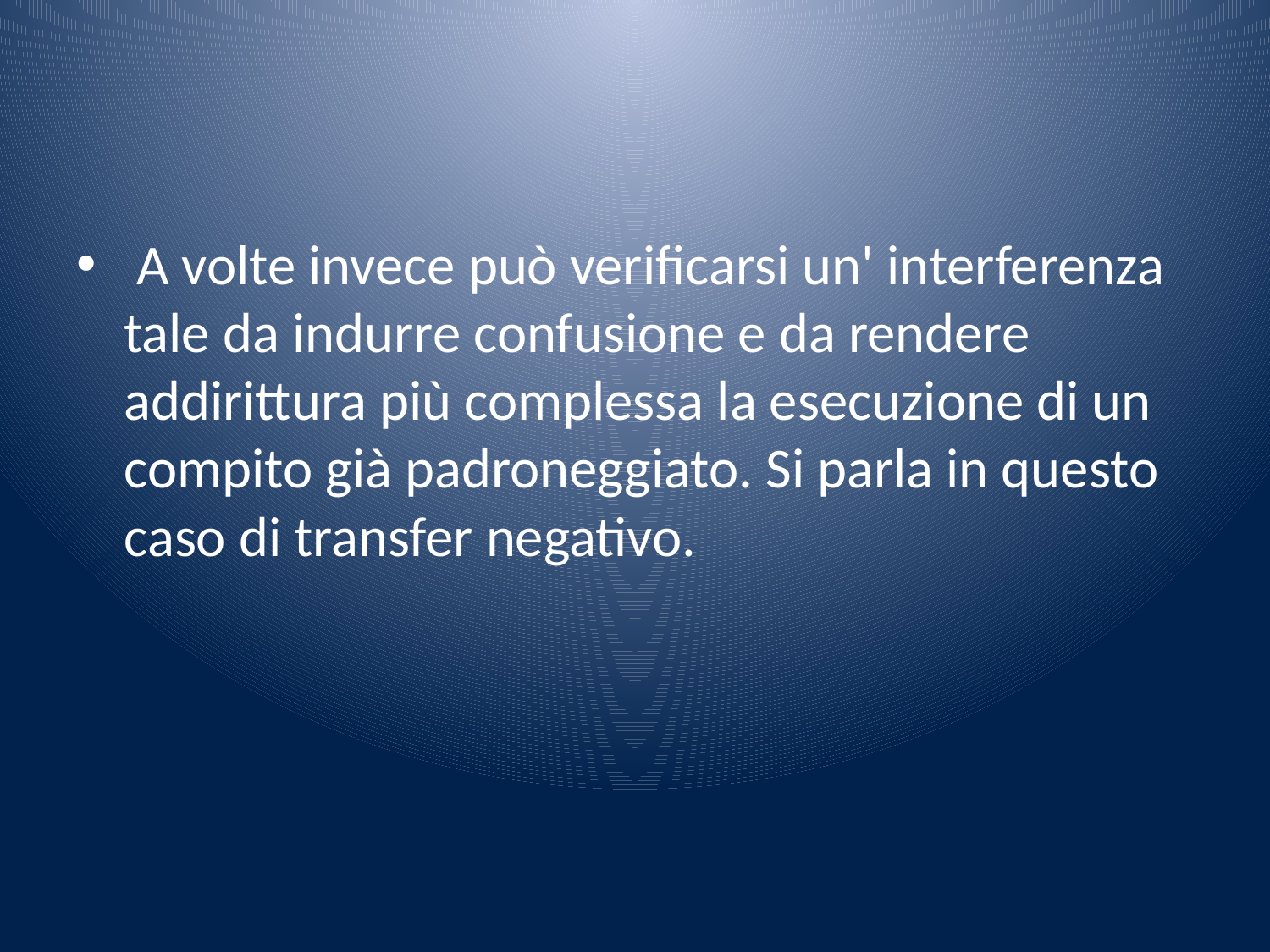

#
 A volte invece può verificarsi un' interferenza tale da indurre confusione e da rendere addirittura più complessa la esecuzione di un compito già padroneggiato. Si parla in questo caso di transfer negativo.